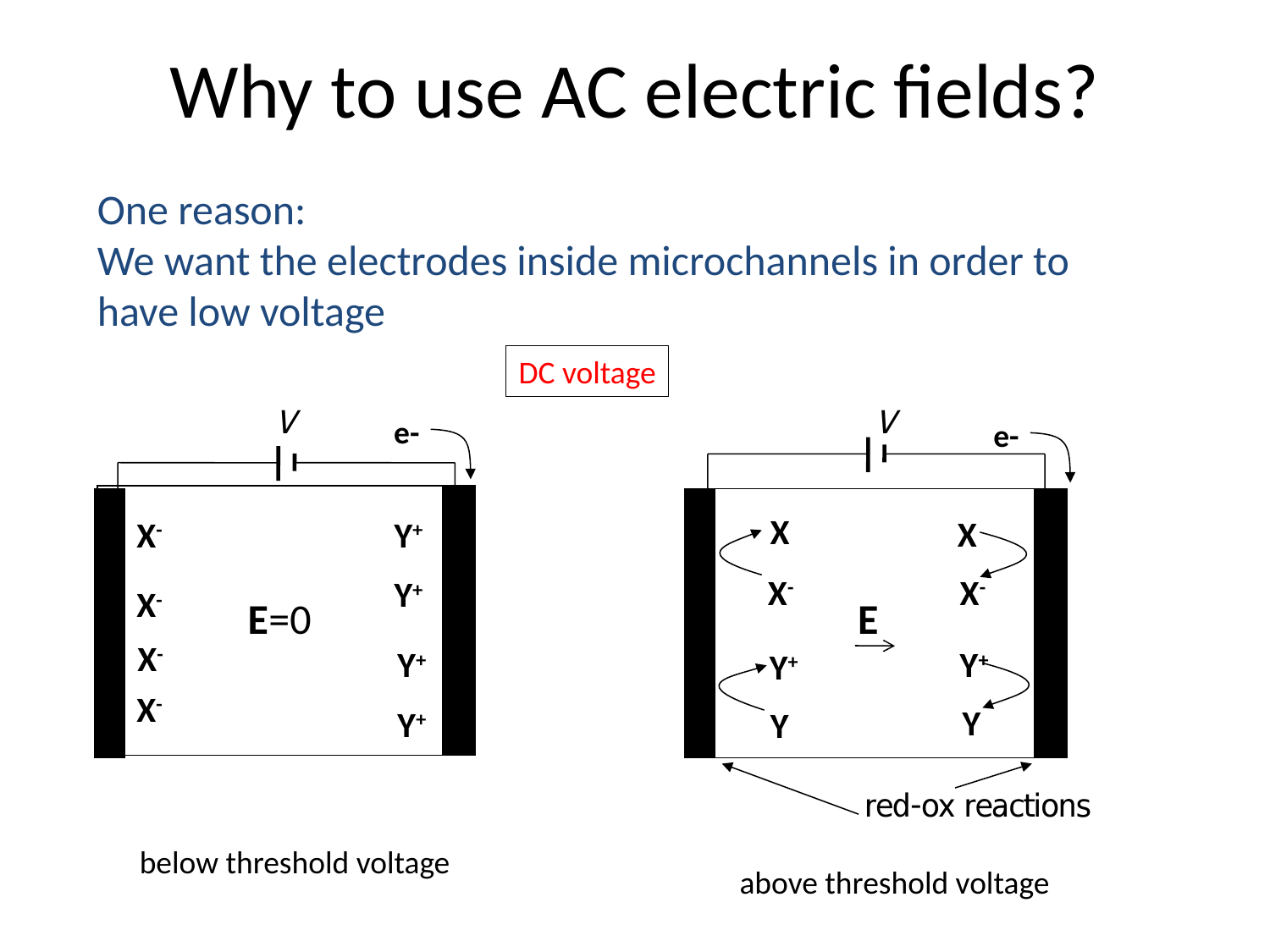

# Why to use AC electric fields?
One reason:
We want the electrodes inside microchannels in order to have low voltage
DC voltage
V
e-

X-
Y+
Y+
X-
E=0
X-
Y+
X-
Y+
below threshold voltage
V
e-

X
X

X-

X-
E
Y+
Y+

Y
Y

red-ox reactions
above threshold voltage